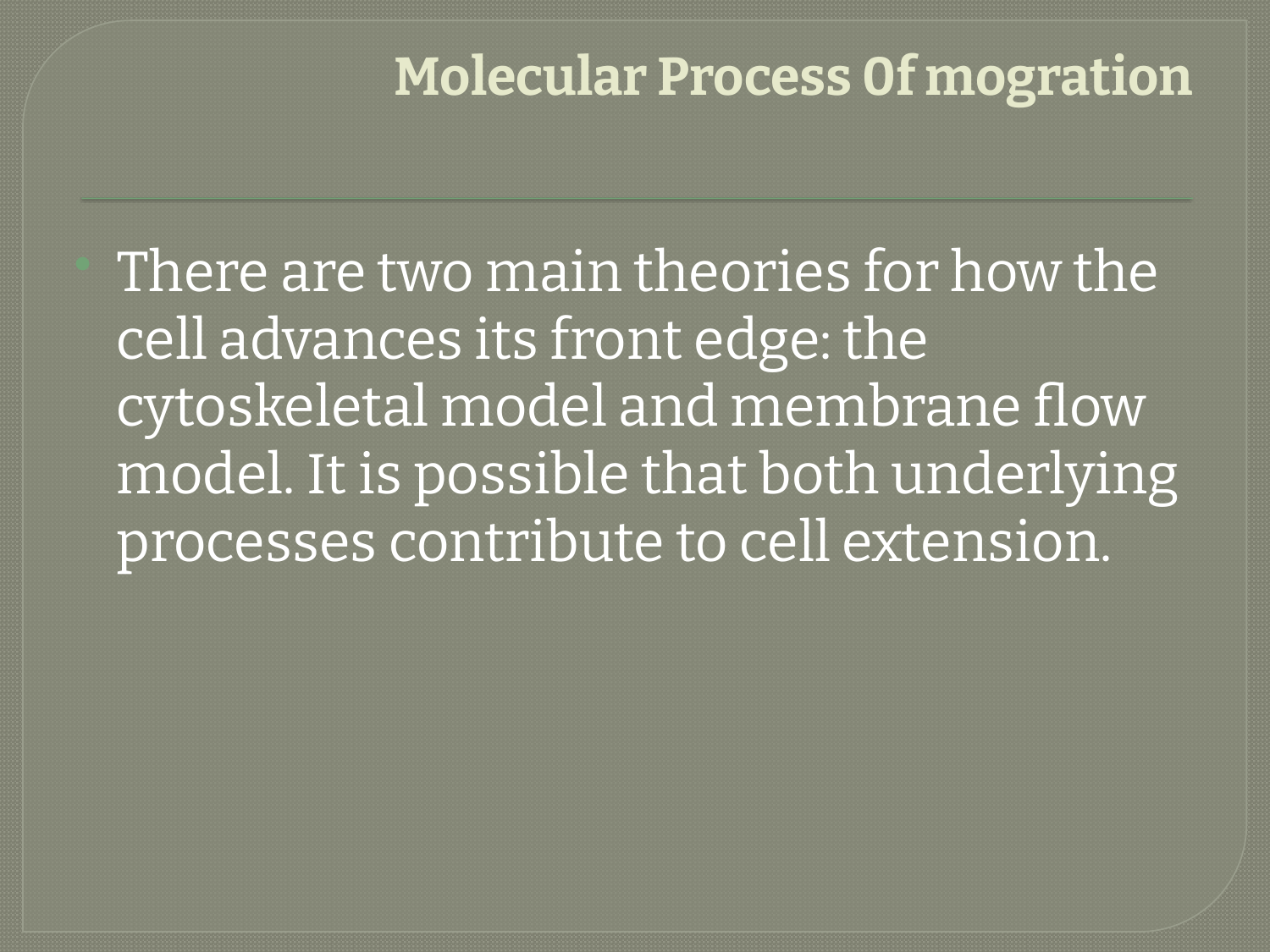

# Molecular Process 0f mogration
There are two main theories for how the cell advances its front edge: the cytoskeletal model and membrane flow model. It is possible that both underlying processes contribute to cell extension.